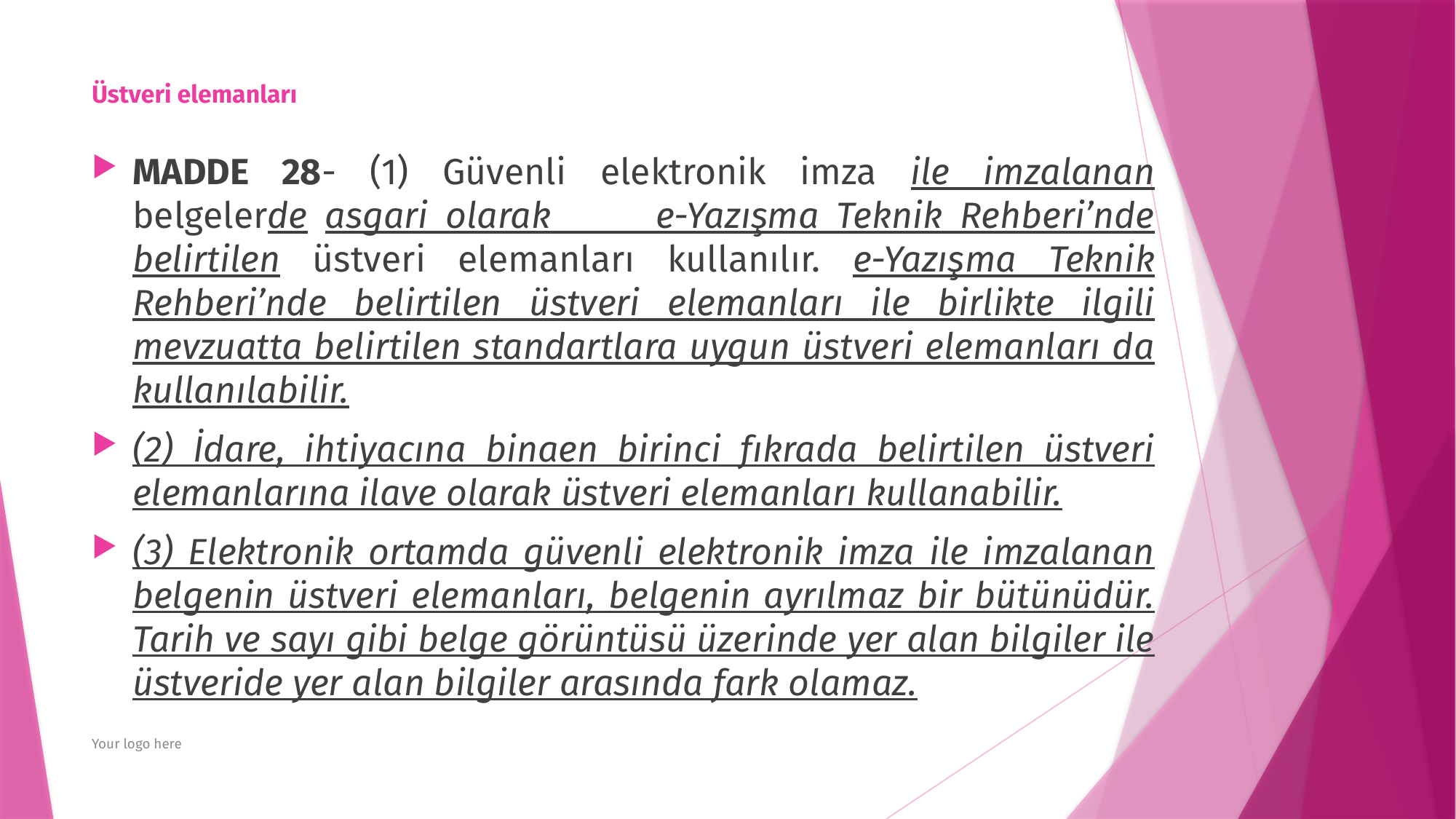

# Üstveri elemanları
MADDE 28- (1) Güvenli elektronik imza ile imzalanan belgelerde asgari olarak      e-Yazışma Teknik Rehberi’nde belirtilen üstveri elemanları kullanılır. e-Yazışma Teknik Rehberi’nde belirtilen üstveri elemanları ile birlikte ilgili mevzuatta belirtilen standartlara uygun üstveri elemanları da kullanılabilir.
(2) İdare, ihtiyacına binaen birinci fıkrada belirtilen üstveri elemanlarına ilave olarak üstveri elemanları kullanabilir.
(3) Elektronik ortamda güvenli elektronik imza ile imzalanan belgenin üstveri elemanları, belgenin ayrılmaz bir bütünüdür. Tarih ve sayı gibi belge görüntüsü üzerinde yer alan bilgiler ile üstveride yer alan bilgiler arasında fark olamaz.

Your logo here